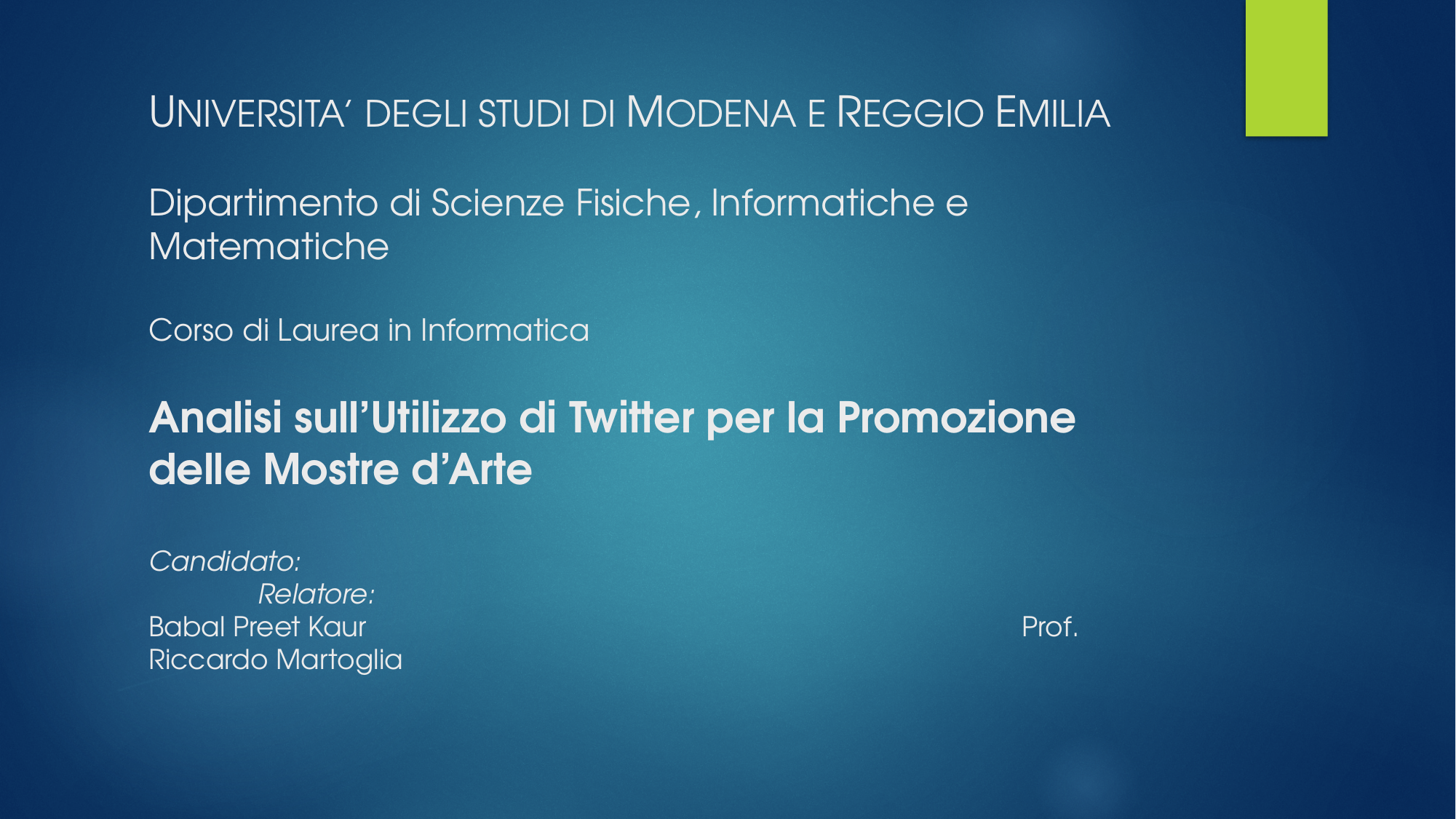

# UNIVERSITA’ DEGLI STUDI DI MODENA E REGGIO EMILIA Dipartimento di Scienze Fisiche, Informatiche e Matematiche   Corso di Laurea in Informatica Analisi sull’Utilizzo di Twitter per la Promozione delle Mostre d’Arte Candidato:									Relatore: Babal Preet Kaur							Prof. Riccardo Martoglia